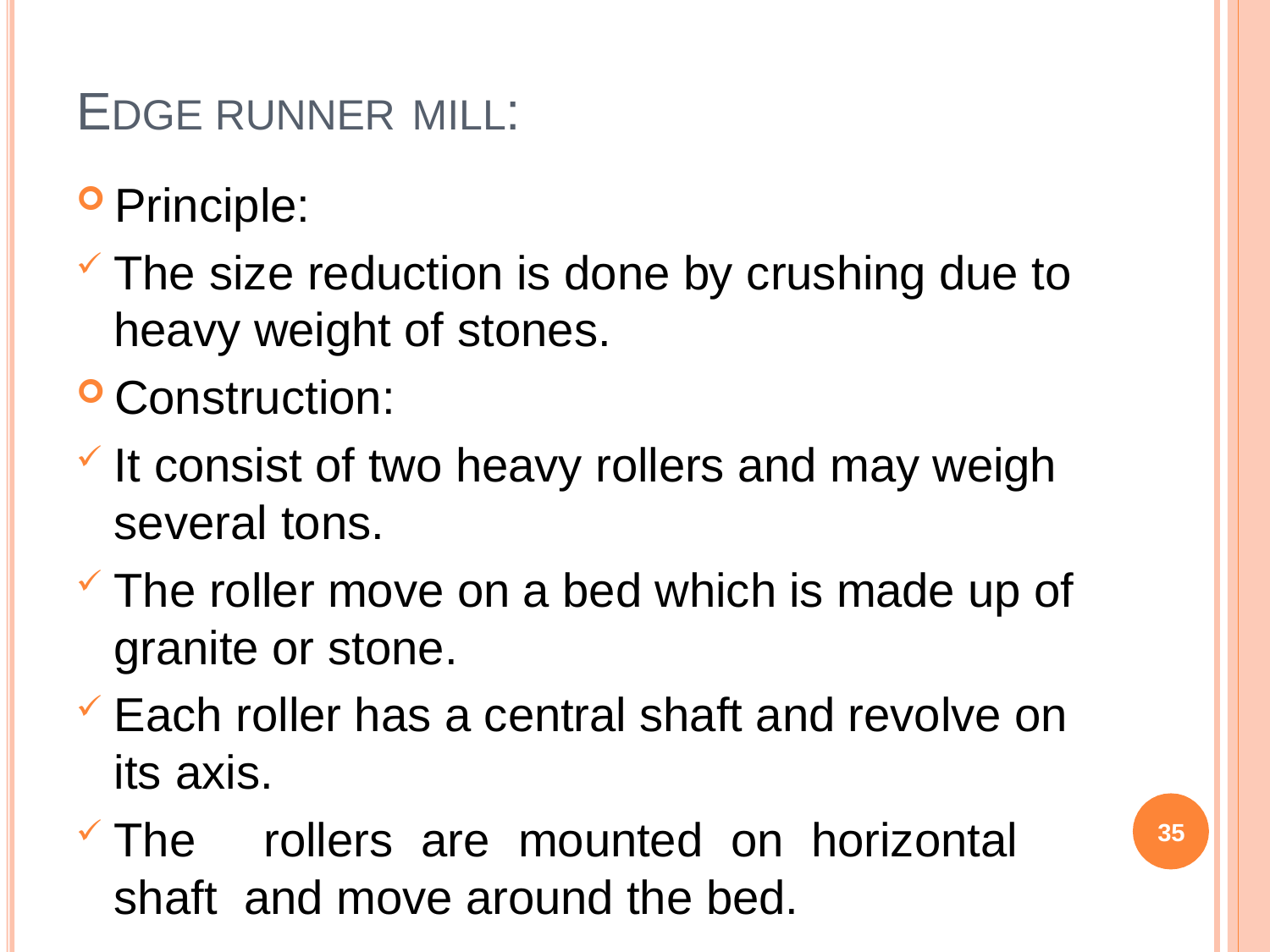

# EDGE RUNNER MILL:
Principle:
The size reduction is done by crushing due to  heavy weight of stones.
Construction:
It consist of two heavy rollers and may weigh  several tons.
The roller move on a bed which is made up of  granite or stone.
Each roller has a central shaft and revolve on  its axis.
The	rollers	are	mounted	on	horizontal	shaft  and move around the bed.
35